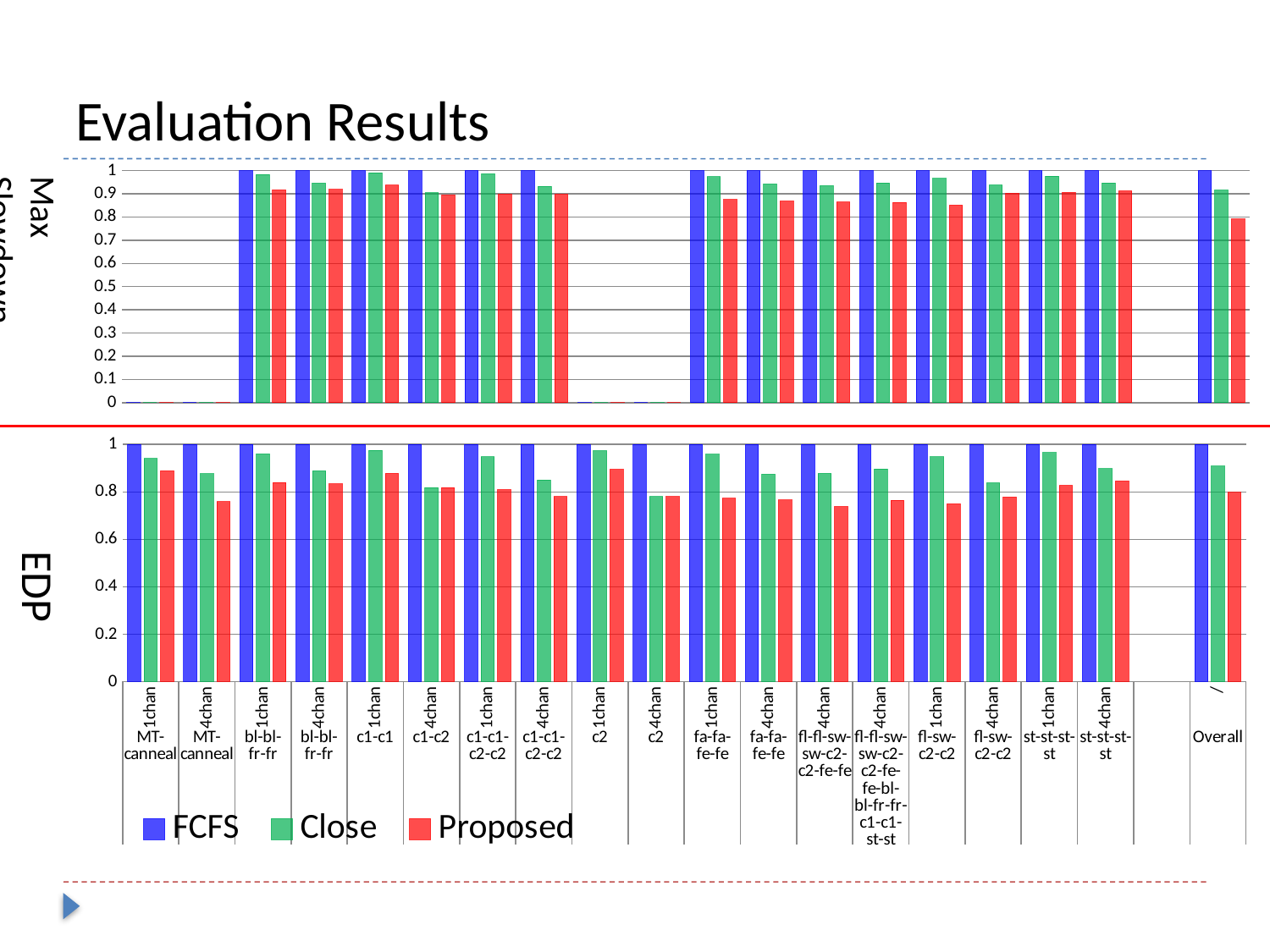

# Evaluation Results

### Chart

| Category | FCFS | Close | Proposed |
|---|---|---|---|
| 1chan | 0.0 | 0.0 | 0.0 |
| 4chan | 0.0 | 0.0 | 0.0 |
| 1chan | 1.0 | 0.9833333333333333 | 0.9166666666666665 |
| 4chan | 1.0 | 0.9459459459459455 | 0.9189189189189189 |
| 1chan | 1.0 | 0.9910714285714286 | 0.9375 |
| 4chan | 1.0 | 0.9047619047619042 | 0.8952380952380956 |
| 1chan | 1.0 | 0.9864864864864865 | 0.8986486486486491 |
| 4chan | 1.0 | 0.9322033898305081 | 0.8983050847457622 |
| 1chan | 0.0 | 0.0 | 0.0 |
| 4chan | 0.0 | 0.0 | 0.0 |
| 1chan | 1.0 | 0.9736842105263163 | 0.8750000000000004 |
| 4chan | 1.0 | 0.9426229508196725 | 0.8688524590163936 |
| 4chan | 1.0 | 0.9357142857142855 | 0.8642857142857148 |
| 4chan | 1.0 | 0.9473684210526311 | 0.8631578947368421 |
| 1chan | 1.0 | 0.9662162162162162 | 0.8513513513513513 |
| 4chan | 1.0 | 0.9380530973451333 | 0.9026548672566372 |
| 1chan | 1.0 | 0.9765624999999996 | 0.9062499999999999 |
| 4chan | 1.0 | 0.9473684210526312 | 0.9122807017543856 |
|   | None | None | None |
| / | 1.0 | 0.9159394997091332 | 0.7914485165794072 |
Max Slowdown

### Chart

| Category | FCFS | Close | Proposed |
|---|---|---|---|
| 1chan | 1.0 | 0.9408983451536642 | 0.8888888888888887 |
| 4chan | 1.0 | 0.8764044943820226 | 0.7584269662921349 |
| 1chan | 1.0 | 0.9600000000000004 | 0.8400000000000004 |
| 4chan | 1.0 | 0.888888888888889 | 0.8333333333333337 |
| 1chan | 1.0 | 0.9756097560975618 | 0.8780487804878053 |
| 4chan | 1.0 | 0.8181818181818186 | 0.8181818181818186 |
| 1chan | 1.0 | 0.9473684210526311 | 0.8092105263157896 |
| 4chan | 1.0 | 0.8500000000000004 | 0.78 |
| 1chan | 1.0 | 0.9736842105263163 | 0.8947368421052632 |
| 4chan | 1.0 | 0.78 | 0.78 |
| 1chan | 1.0 | 0.9579831932773105 | 0.77310924369748 |
| 4chan | 1.0 | 0.8750000000000006 | 0.7656250000000009 |
| 4chan | 1.0 | 0.8785046728971968 | 0.7383177570093458 |
| 4chan | 1.0 | 0.8964218455743884 | 0.7645951035781551 |
| 1chan | 1.0 | 0.9473684210526311 | 0.7500000000000003 |
| 4chan | 1.0 | 0.8383838383838389 | 0.7777777777777782 |
| 1chan | 1.0 | 0.9655172413793105 | 0.8275862068965515 |
| 4chan | 1.0 | 0.897435897435898 | 0.8461538461538468 |
|   | None | None | None |
| / | 1.0 | 0.9087102177554439 | 0.7981574539363484 |
EDP